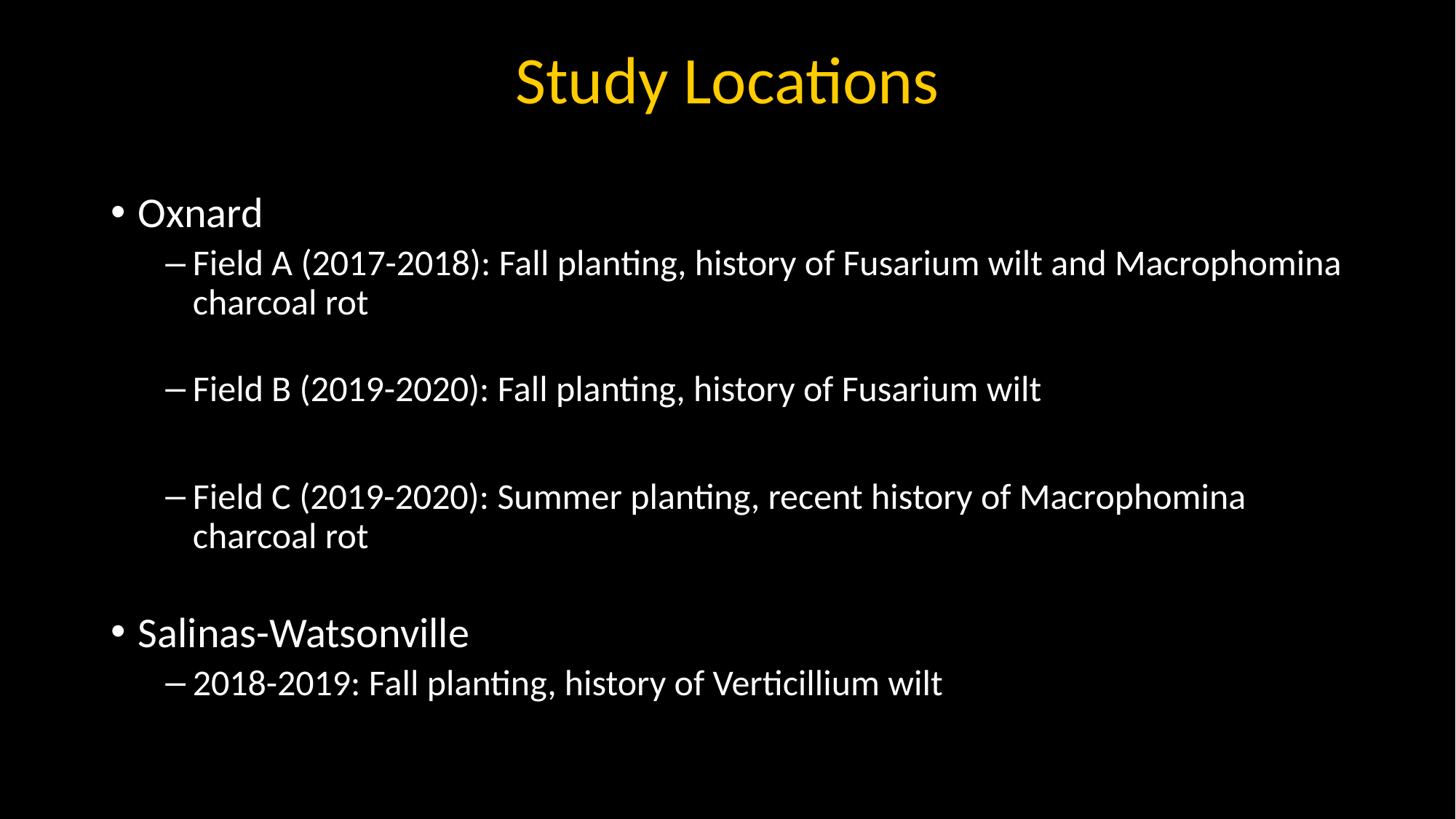

# Study Locations
Oxnard
Field A (2017-2018): Fall planting, history of Fusarium wilt and Macrophomina charcoal rot
Field B (2019-2020): Fall planting, history of Fusarium wilt

Field C (2019-2020): Summer planting, recent history of Macrophomina charcoal rot
Salinas-Watsonville
2018-2019: Fall planting, history of Verticillium wilt